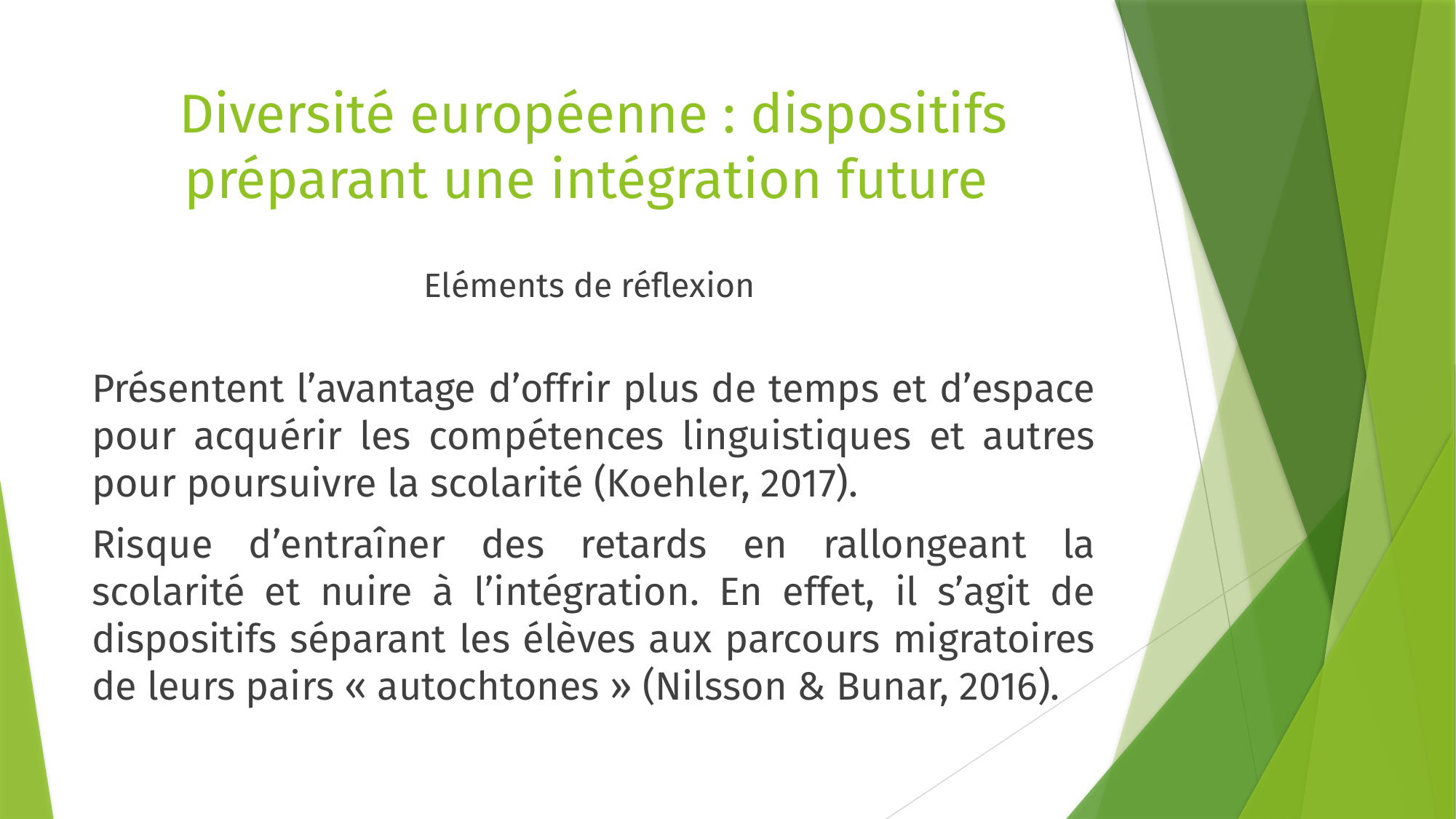

# Diversité européenne : dispositifs préparant une intégration future
Eléments de réflexion

Présentent l’avantage d’offrir plus de temps et d’espace pour acquérir les compétences linguistiques et autres pour poursuivre la scolarité (Koehler, 2017).
Risque d’entraîner des retards en rallongeant la scolarité et nuire à l’intégration. En effet, il s’agit de dispositifs séparant les élèves aux parcours migratoires de leurs pairs « autochtones » (Nilsson & Bunar, 2016).